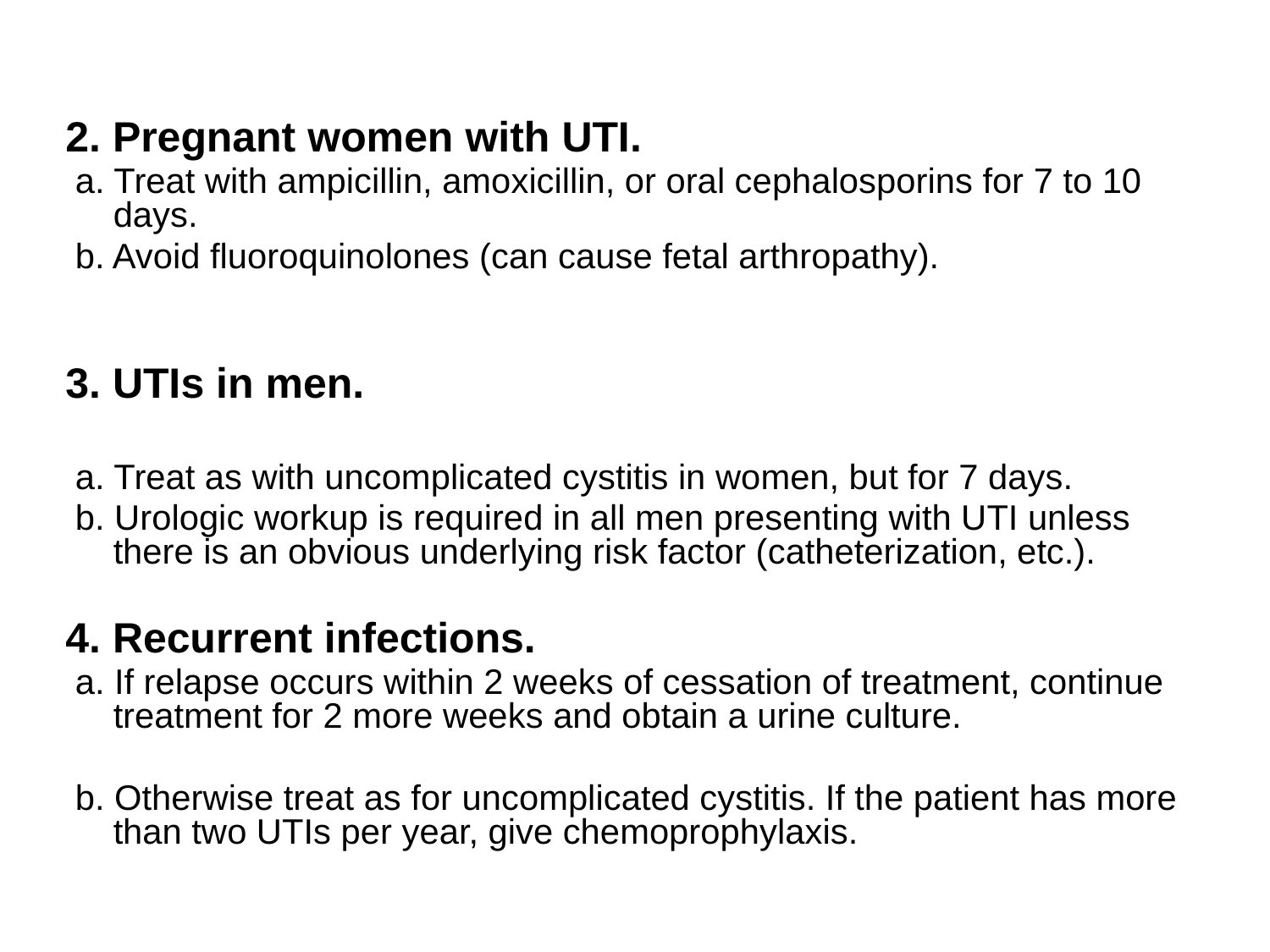

2. Pregnant women with UTI.
 a. Treat with ampicillin, amoxicillin, or oral cephalosporins for 7 to 10 days.
 b. Avoid fluoroquinolones (can cause fetal arthropathy).

3. UTIs in men.

 a. Treat as with uncomplicated cystitis in women, but for 7 days.
 b. Urologic workup is required in all men presenting with UTI unless there is an obvious underlying risk factor (catheterization, etc.).

4. Recurrent infections.
 a. If relapse occurs within 2 weeks of cessation of treatment, continue treatment for 2 more weeks and obtain a urine culture.

 b. Otherwise treat as for uncomplicated cystitis. If the patient has more than two UTIs per year, give chemoprophylaxis.